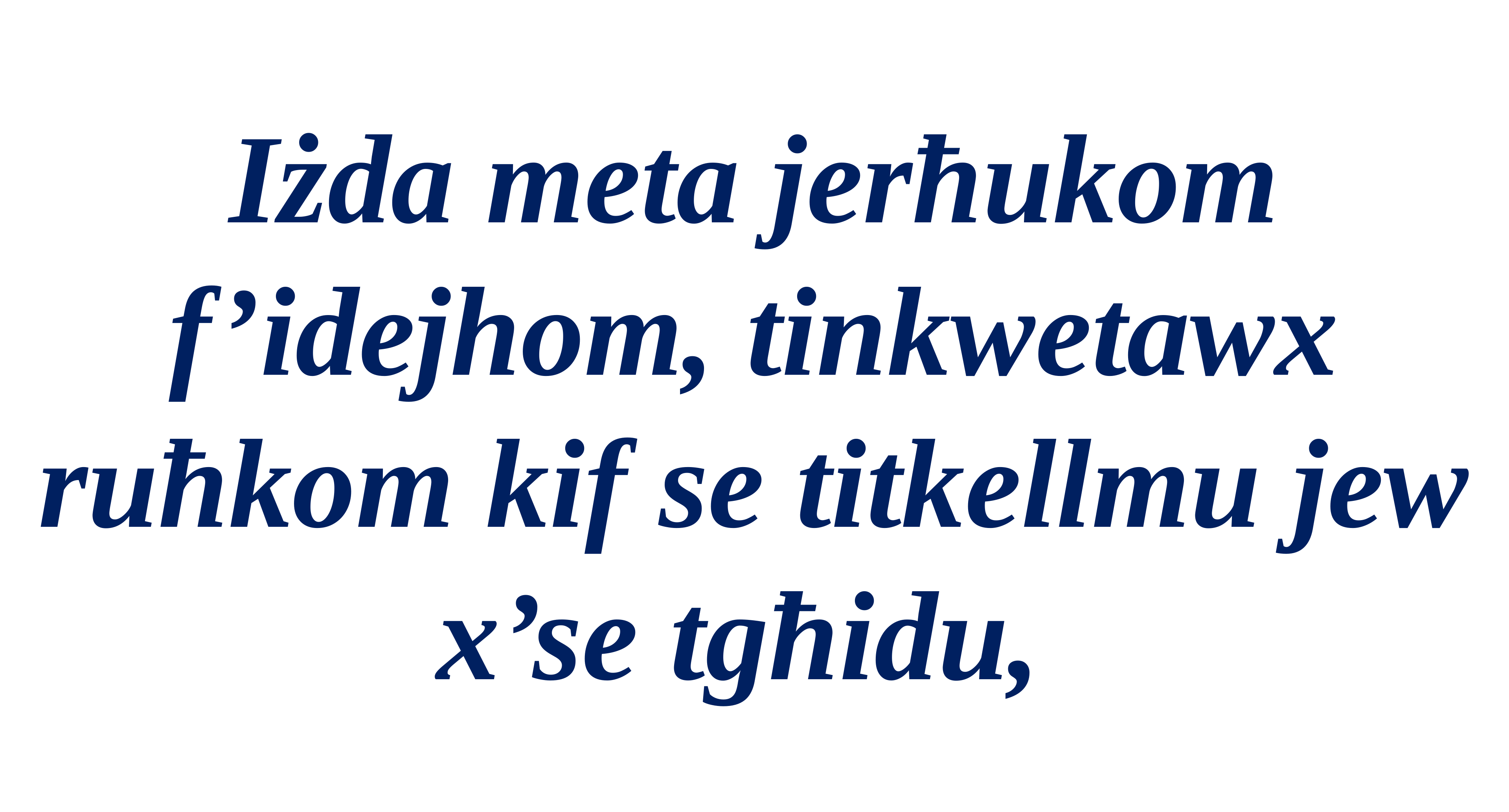

Iżda meta jerħukom f’idejhom, tinkwetawx ruħkom kif se titkellmu jew x’se tgħidu,